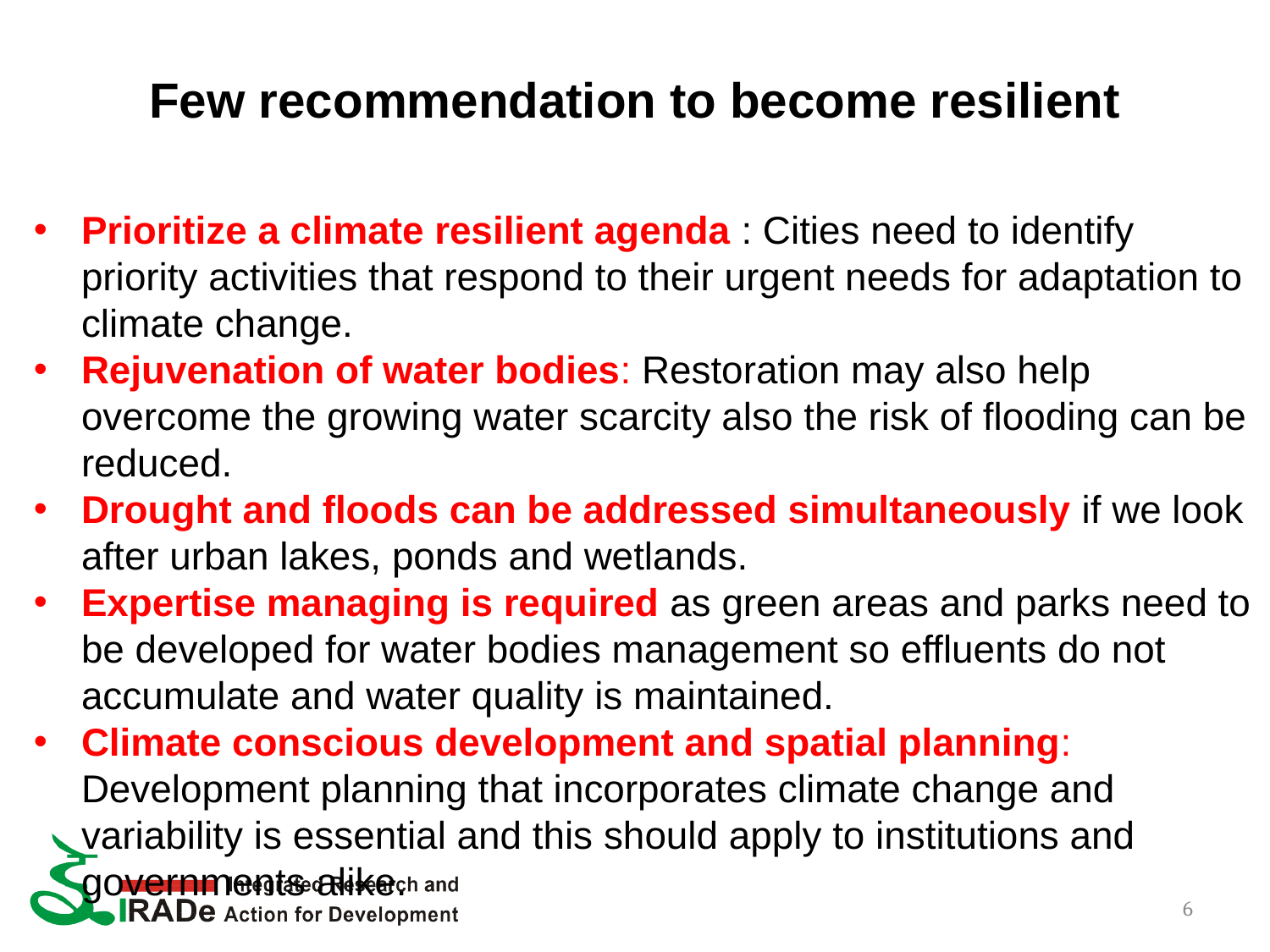

# Few recommendation to become resilient
Prioritize a climate resilient agenda : Cities need to identify priority activities that respond to their urgent needs for adaptation to climate change.
Rejuvenation of water bodies: Restoration may also help overcome the growing water scarcity also the risk of flooding can be reduced.
Drought and floods can be addressed simultaneously if we look after urban lakes, ponds and wetlands.
Expertise managing is required as green areas and parks need to be developed for water bodies management so effluents do not accumulate and water quality is maintained.
Climate conscious development and spatial planning: Development planning that incorporates climate change and variability is essential and this should apply to institutions and governments alike.
6